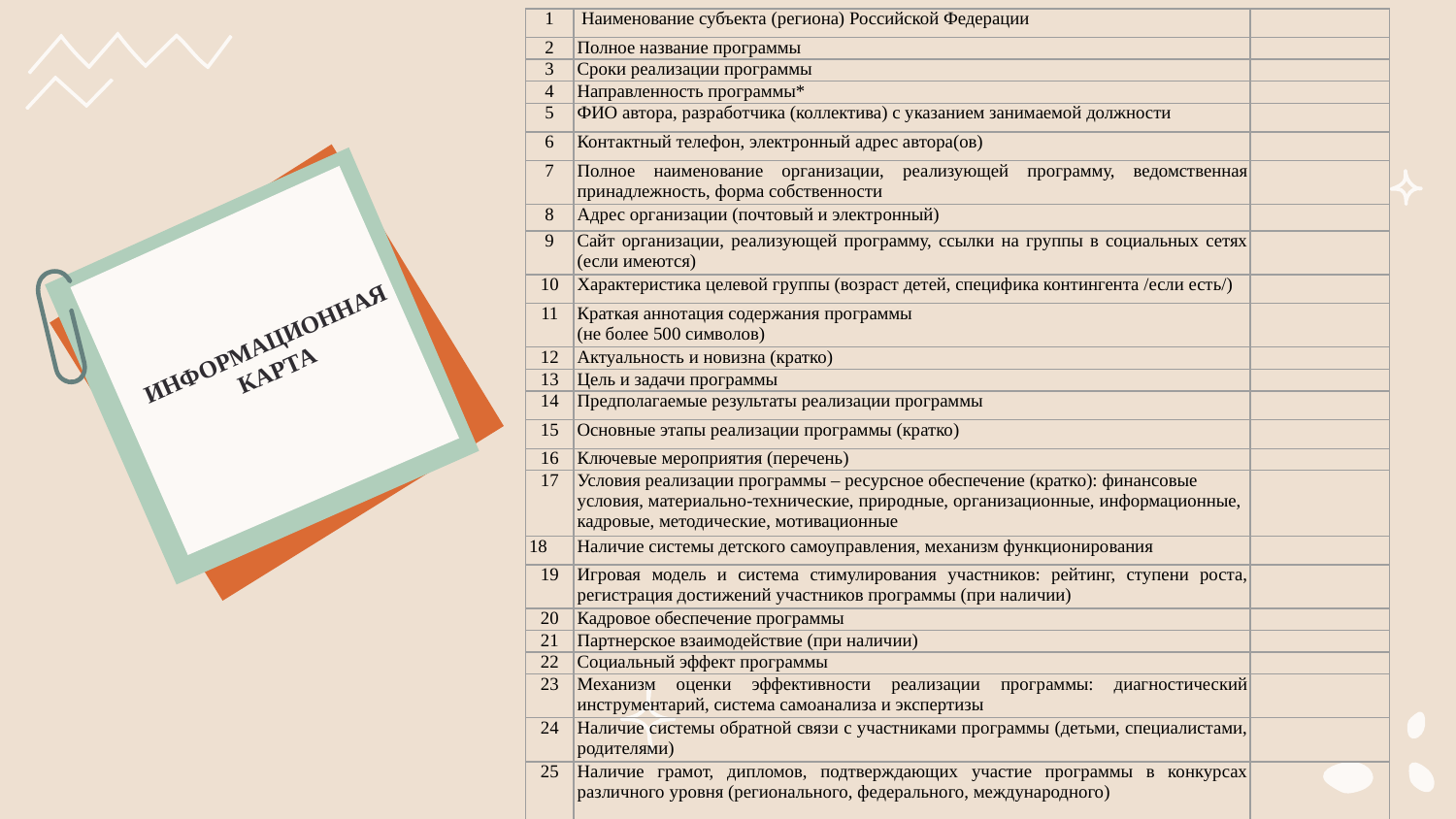

| 1 | Наименование субъекта (региона) Российской Федерации |  |
| --- | --- | --- |
| 2 | Полное название программы |  |
| 3 | Сроки реализации программы |  |
| 4 | Направленность программы\* |  |
| 5 | ФИО автора, разработчика (коллектива) с указанием занимаемой должности |  |
| 6 | Контактный телефон, электронный адрес автора(ов) |  |
| 7 | Полное наименование организации, реализующей программу, ведомственная принадлежность, форма собственности |  |
| 8 | Адрес организации (почтовый и электронный) |  |
| 9 | Сайт организации, реализующей программу, ссылки на группы в социальных сетях (если имеются) |  |
| 10 | Характеристика целевой группы (возраст детей, специфика контингента /если есть/) |  |
| 11 | Краткая аннотация содержания программы (не более 500 символов) |  |
| 12 | Актуальность и новизна (кратко) |  |
| 13 | Цель и задачи программы |  |
| 14 | Предполагаемые результаты реализации программы |  |
| 15 | Основные этапы реализации программы (кратко) |  |
| 16 | Ключевые мероприятия (перечень) |  |
| 17 | Условия реализации программы – ресурсное обеспечение (кратко): финансовые условия, материально-технические, природные, организационные, информационные, кадровые, методические, мотивационные |  |
| 18 | Наличие системы детского самоуправления, механизм функционирования |  |
| 19 | Игровая модель и система стимулирования участников: рейтинг, ступени роста, регистрация достижений участников программы (при наличии) |  |
| 20 | Кадровое обеспечение программы |  |
| 21 | Партнерское взаимодействие (при наличии) |  |
| 22 | Социальный эффект программы |  |
| 23 | Механизм оценки эффективности реализации программы: диагностический инструментарий, система самоанализа и экспертизы |  |
| 24 | Наличие системы обратной связи с участниками программы (детьми, специалистами, родителями) |  |
| 25 | Наличие грамот, дипломов, подтверждающих участие программы в конкурсах различного уровня (регионального, федерального, международного) |  |

ИНФОРМАЦИОННАЯ КАРТА